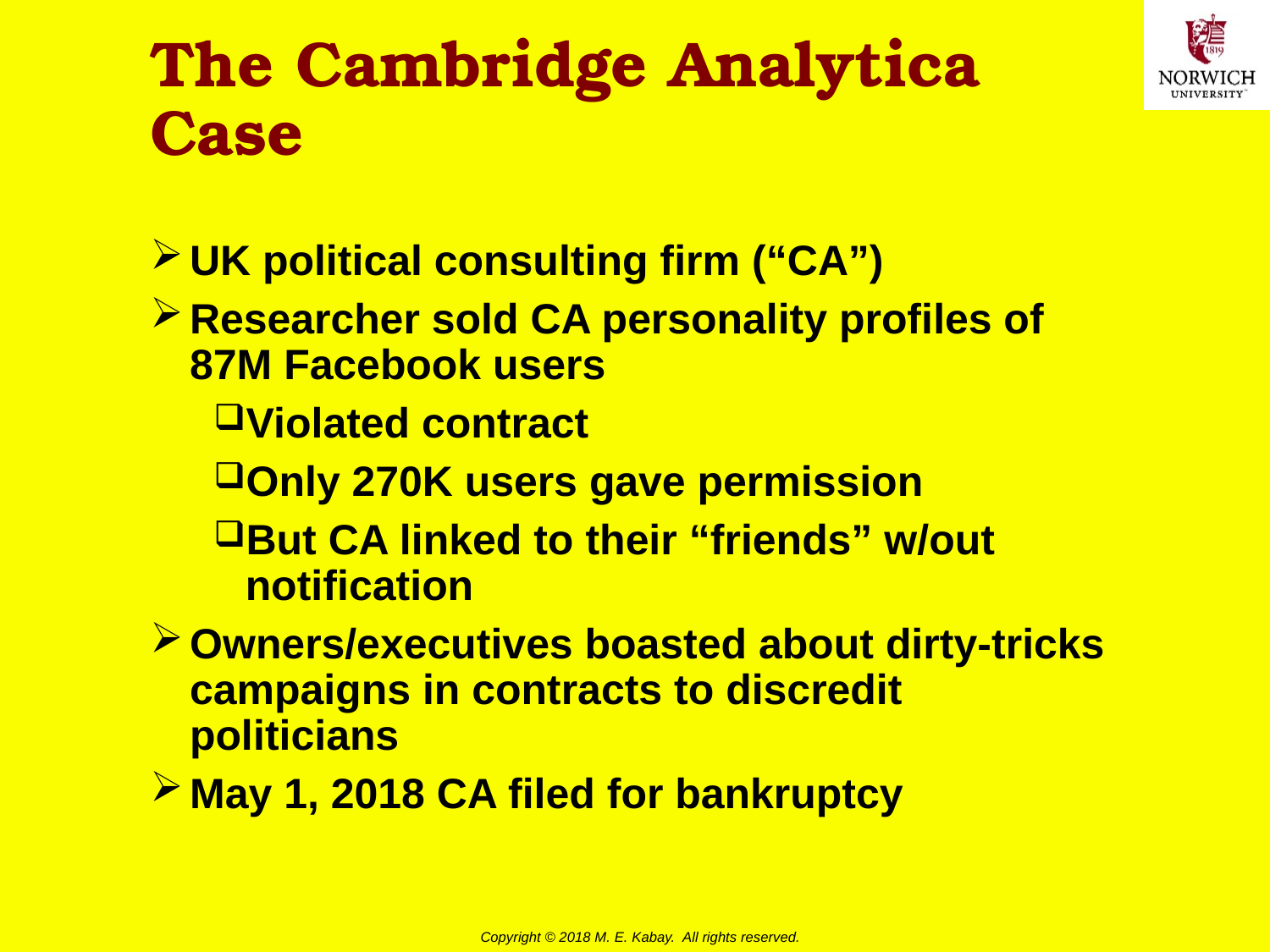

# The Cambridge Analytica Case
UK political consulting firm (“CA”)
Researcher sold CA personality profiles of 87M Facebook users
Violated contract
Only 270K users gave permission
But CA linked to their “friends” w/out notification
Owners/executives boasted about dirty-tricks campaigns in contracts to discredit politicians
May 1, 2018 CA filed for bankruptcy